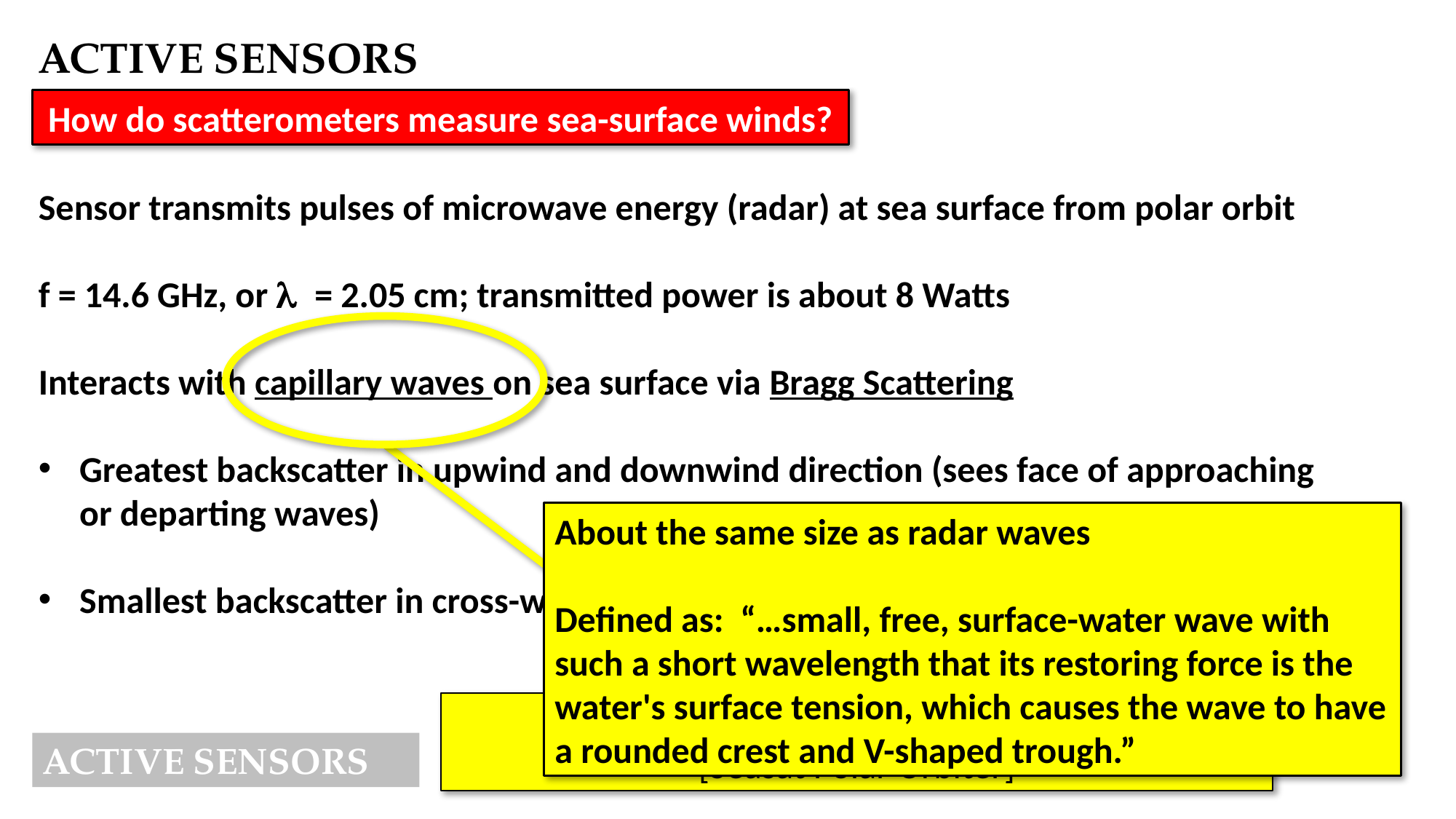

ACTIVE SENSORS
How do scatterometers measure sea-surface winds?
Sensor transmits pulses of microwave energy (radar) at sea surface from polar orbit

f = 14.6 GHz, or λ = 2.05 cm; transmitted power is about 8 Watts

Interacts with capillary waves on sea surface via Bragg Scattering

Greatest backscatter in upwind and downwind direction (sees face of approaching or departing waves)

Smallest backscatter in cross-wind direction (see sides of waves)

About the same size as radar waves

Defined as:  “…small, free, surface-water wave with such a short wavelength that its restoring force is the water's surface tension, which causes the wave to have a rounded crest and V-shaped trough.”
Seasat-A Satellite Scatterometer (SASS)
[Seasat Polar Orbiter]
ACTIVE SENSORS